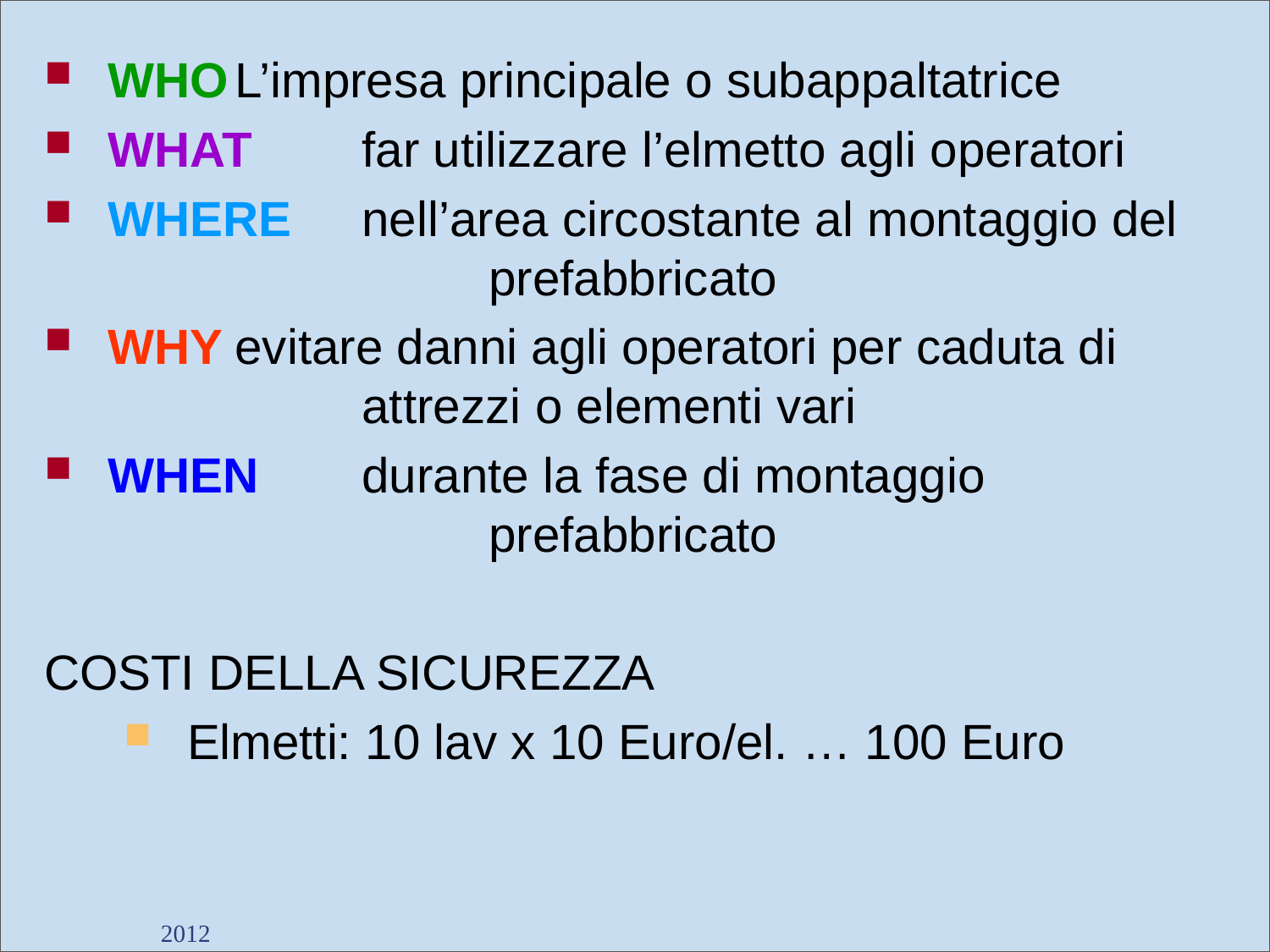

WHO	L’impresa principale o subappaltatrice
WHAT	far utilizzare l’elmetto agli operatori
WHERE	nell’area circostante al montaggio del 			prefabbricato
WHY	evitare danni agli operatori per caduta di 		attrezzi o elementi vari
WHEN	durante la fase di montaggio 				prefabbricato

COSTI DELLA SICUREZZA
Elmetti: 10 lav x 10 Euro/el. … 100 Euro
2012
Dott. Giancarlo Negrello
48